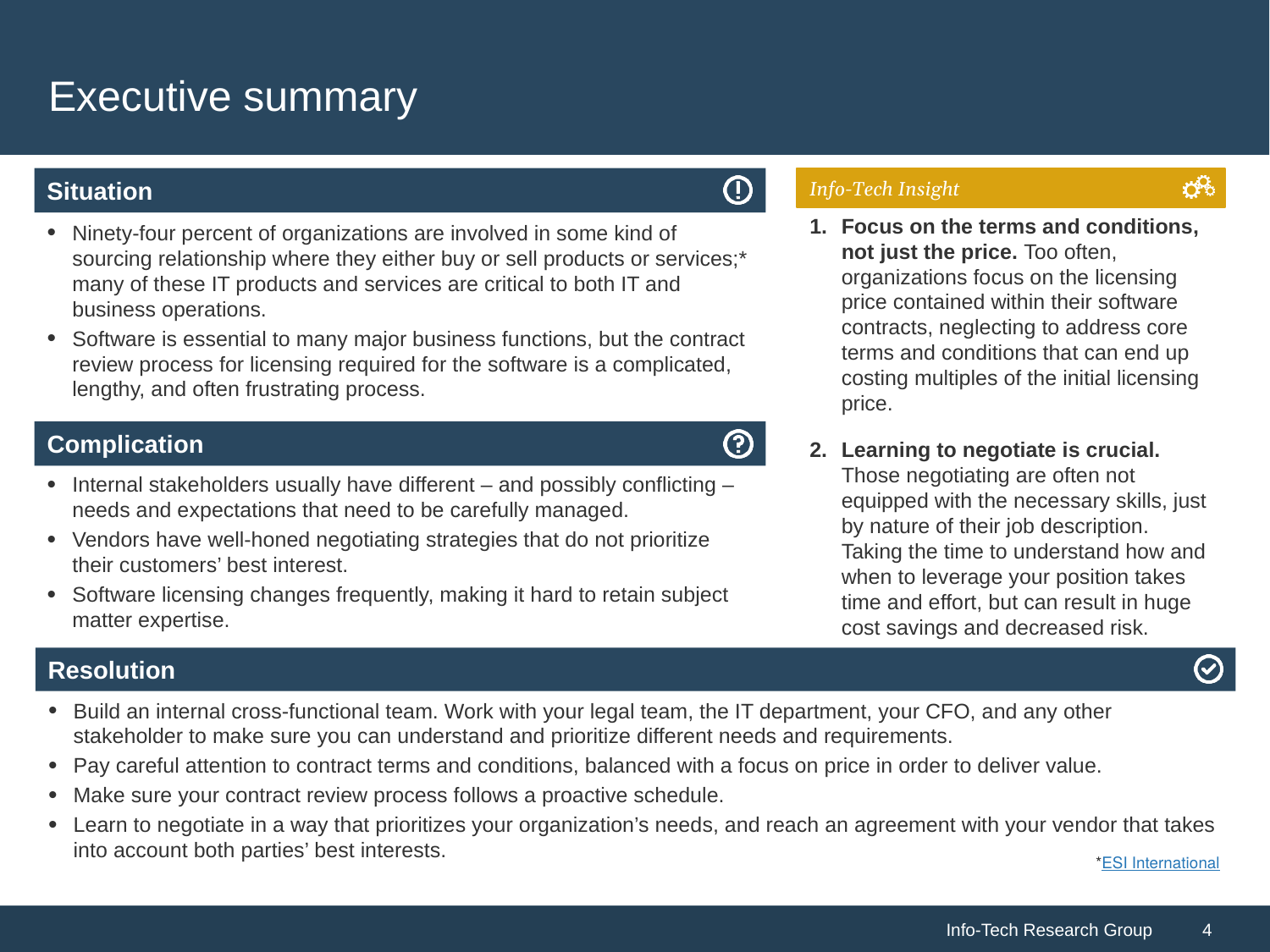

# Executive summary
Focus on the terms and conditions, not just the price. Too often, organizations focus on the licensing price contained within their software contracts, neglecting to address core terms and conditions that can end up costing multiples of the initial licensing price.
Learning to negotiate is crucial. Those negotiating are often not equipped with the necessary skills, just by nature of their job description. Taking the time to understand how and when to leverage your position takes time and effort, but can result in huge cost savings and decreased risk.
Ninety-four percent of organizations are involved in some kind of sourcing relationship where they either buy or sell products or services;* many of these IT products and services are critical to both IT and business operations.
Software is essential to many major business functions, but the contract review process for licensing required for the software is a complicated, lengthy, and often frustrating process.

Internal stakeholders usually have different – and possibly conflicting – needs and expectations that need to be carefully managed.
Vendors have well-honed negotiating strategies that do not prioritize their customers’ best interest.
Software licensing changes frequently, making it hard to retain subject matter expertise.
Build an internal cross-functional team. Work with your legal team, the IT department, your CFO, and any other stakeholder to make sure you can understand and prioritize different needs and requirements.
Pay careful attention to contract terms and conditions, balanced with a focus on price in order to deliver value.
Make sure your contract review process follows a proactive schedule.
Learn to negotiate in a way that prioritizes your organization’s needs, and reach an agreement with your vendor that takes into account both parties’ best interests.

*ESI International